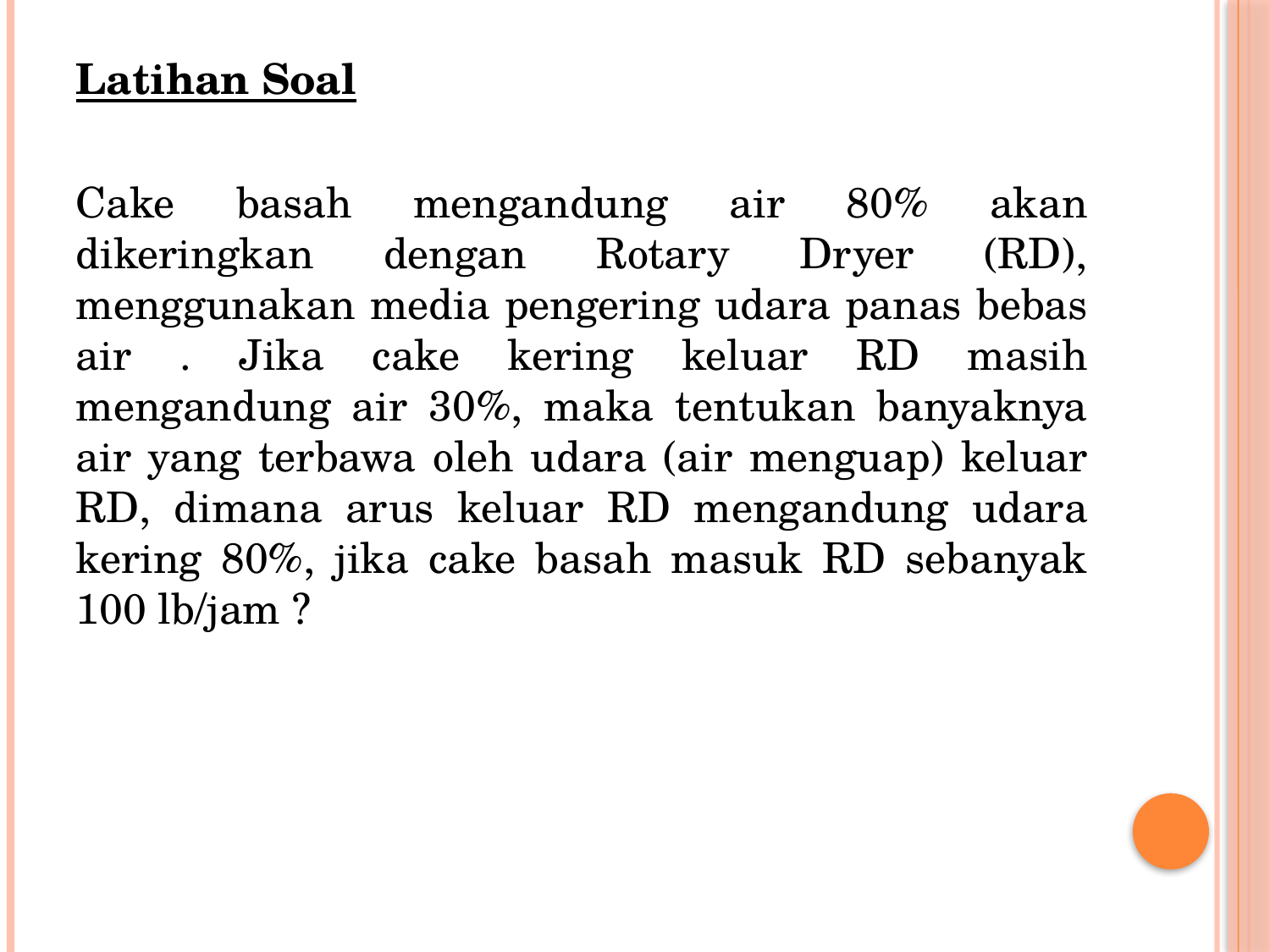

Latihan Soal

Cake basah mengandung air 80% akan dikeringkan dengan Rotary Dryer (RD), menggunakan media pengering udara panas bebas air . Jika cake kering keluar RD masih mengandung air 30%, maka tentukan banyaknya air yang terbawa oleh udara (air menguap) keluar RD, dimana arus keluar RD mengandung udara kering 80%, jika cake basah masuk RD sebanyak 100 lb/jam ?